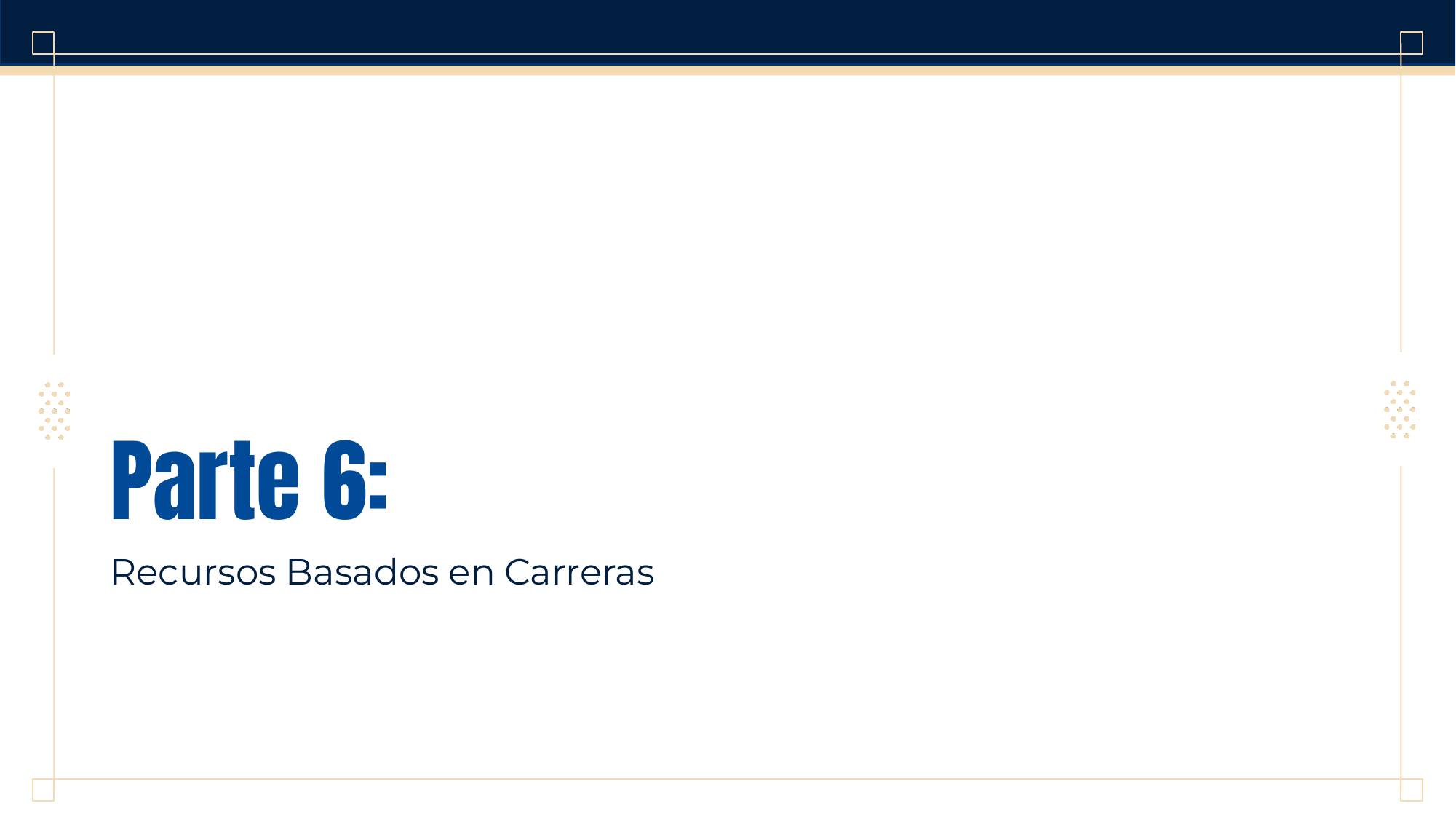

# Parte 6:
Recursos Basados en Carreras